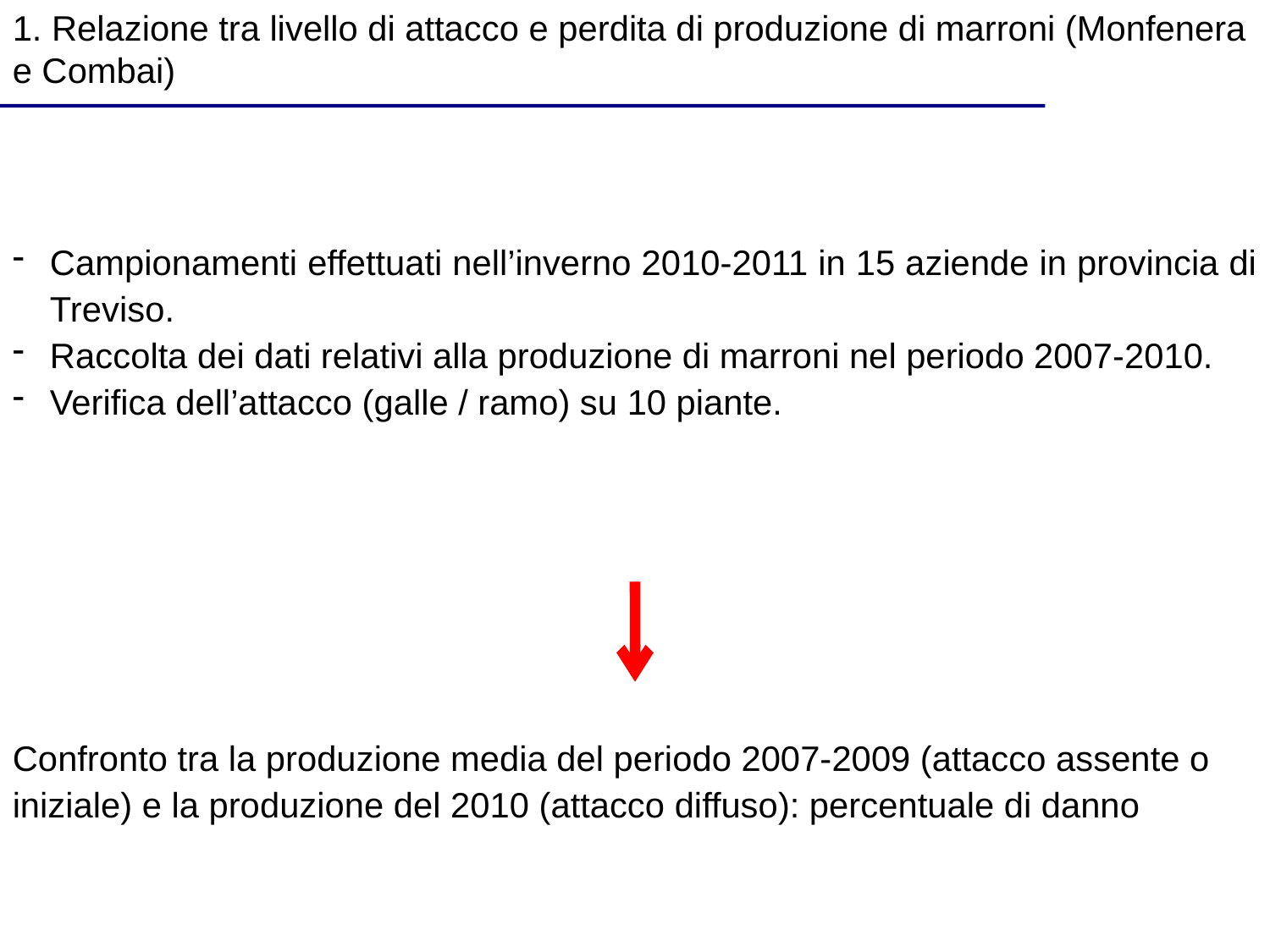

1. Relazione tra livello di attacco e perdita di produzione di marroni (Monfenera e Combai)

Campionamenti effettuati nell’inverno 2010-2011 in 15 aziende in provincia di Treviso.
Raccolta dei dati relativi alla produzione di marroni nel periodo 2007-2010.
Verifica dell’attacco (galle / ramo) su 10 piante.

Confronto tra la produzione media del periodo 2007-2009 (attacco assente o iniziale) e la produzione del 2010 (attacco diffuso): percentuale di danno